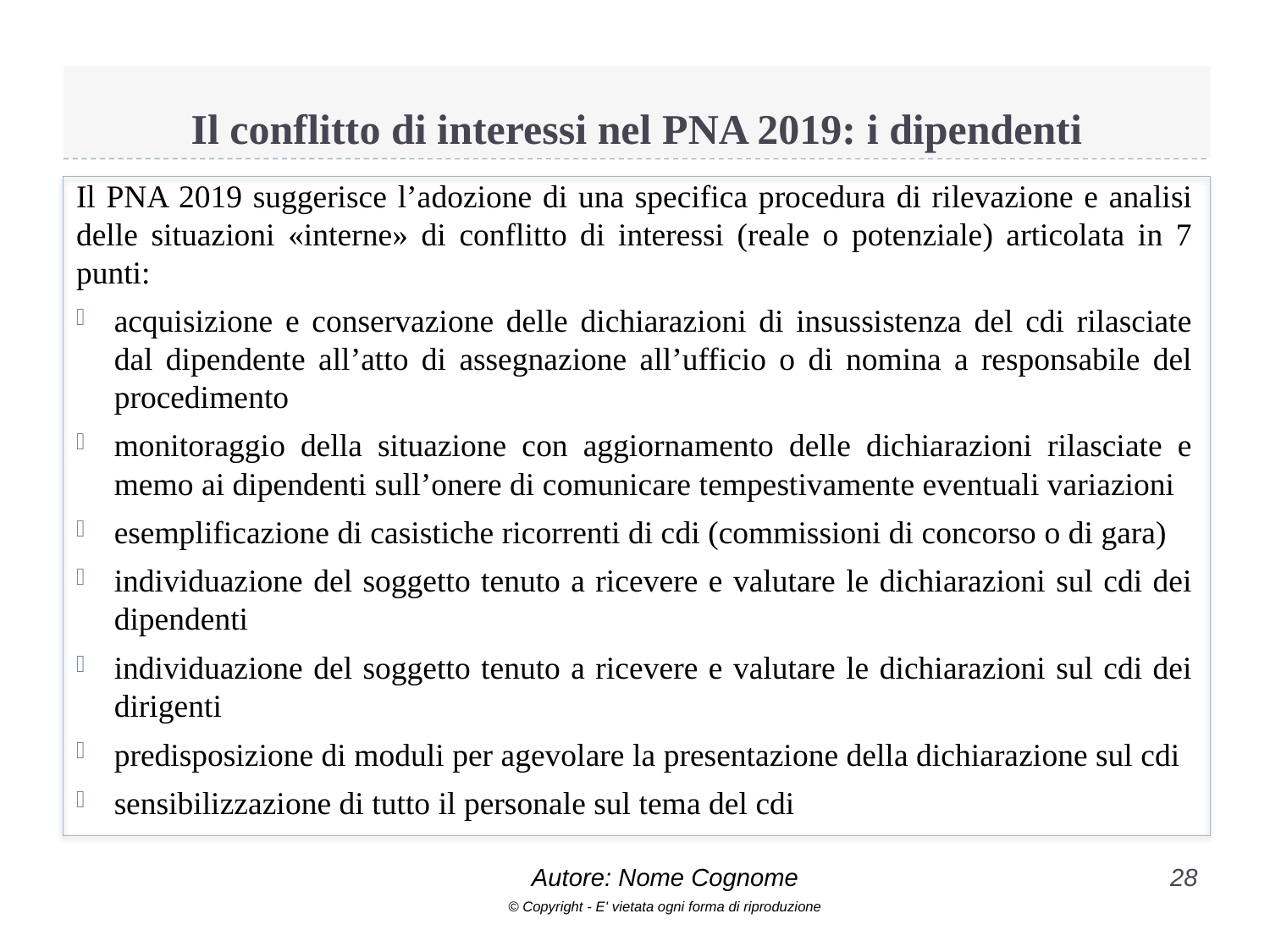

# Il conflitto di interessi nel PNA 2019: i dipendenti
Il PNA 2019 suggerisce l’adozione di una specifica procedura di rilevazione e analisi delle situazioni «interne» di conflitto di interessi (reale o potenziale) articolata in 7 punti:
acquisizione e conservazione delle dichiarazioni di insussistenza del cdi rilasciate dal dipendente all’atto di assegnazione all’ufficio o di nomina a responsabile del procedimento
monitoraggio della situazione con aggiornamento delle dichiarazioni rilasciate e memo ai dipendenti sull’onere di comunicare tempestivamente eventuali variazioni
esemplificazione di casistiche ricorrenti di cdi (commissioni di concorso o di gara)
individuazione del soggetto tenuto a ricevere e valutare le dichiarazioni sul cdi dei dipendenti
individuazione del soggetto tenuto a ricevere e valutare le dichiarazioni sul cdi dei dirigenti
predisposizione di moduli per agevolare la presentazione della dichiarazione sul cdi
sensibilizzazione di tutto il personale sul tema del cdi